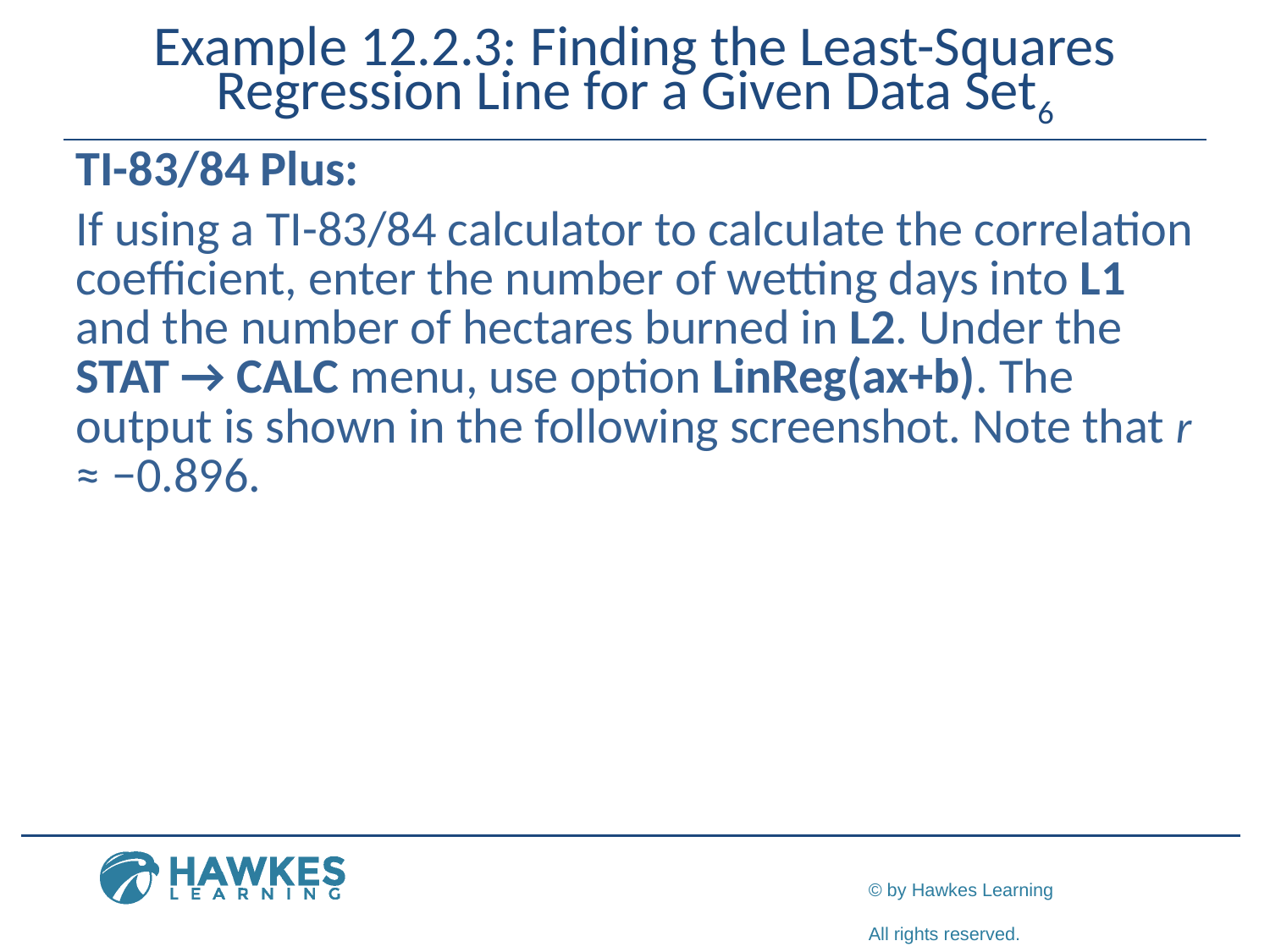

# Example 12.2.3: Finding the Least-Squares Regression Line for a Given Data Set6
​TI-83/84 Plus:
​If using a TI-83/84 calculator to calculate the correlation coefficient, enter the number of wetting days into L1 and the number of hectares burned in L2. Under the STAT → CALC menu, use option LinReg(ax+b). The output is shown in the following screenshot. Note that r ≈ −0.896.
​